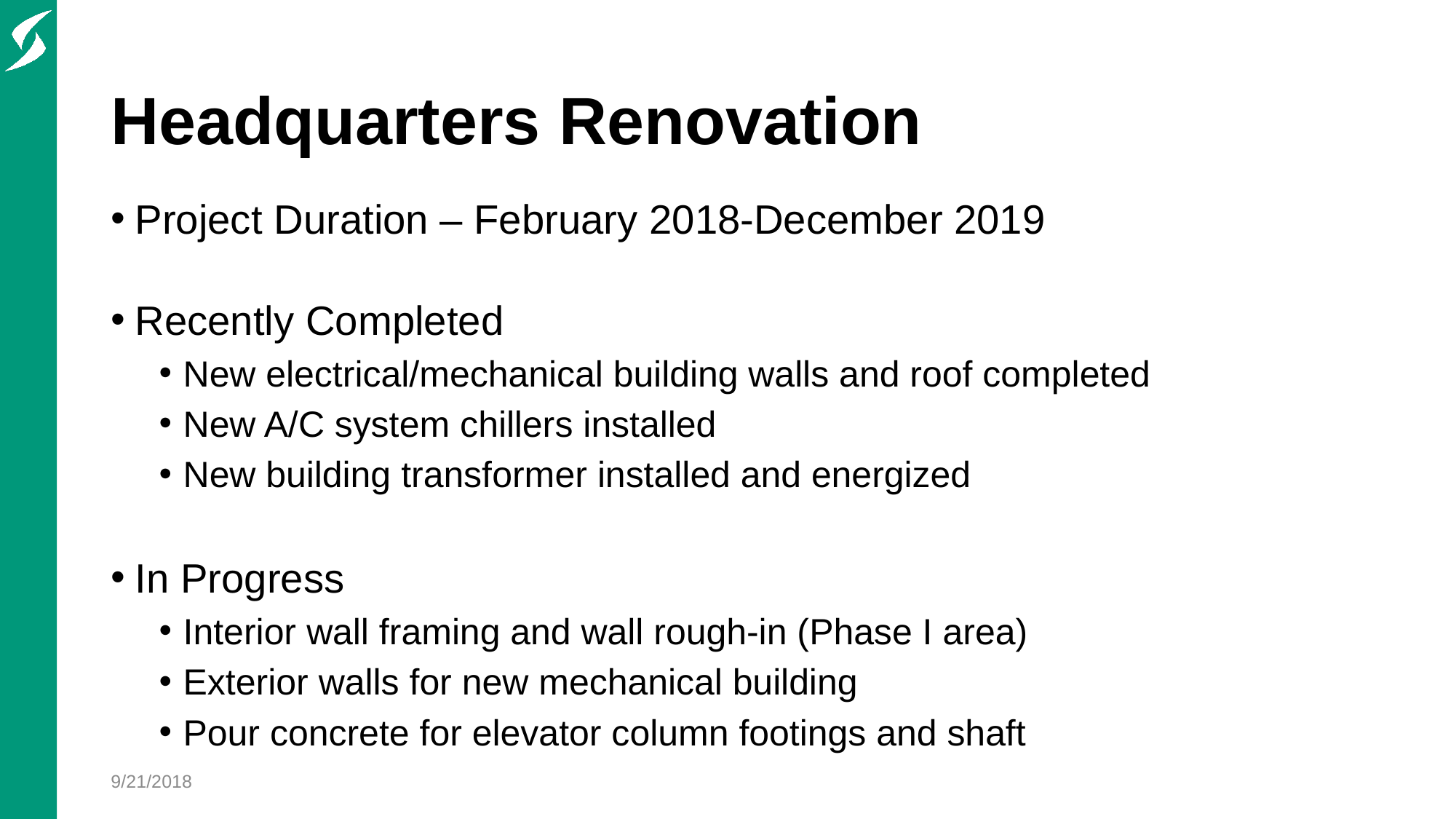

# Headquarters Renovation
Project Duration – February 2018-December 2019

Recently Completed
New electrical/mechanical building walls and roof completed
New A/C system chillers installed
New building transformer installed and energized

In Progress
Interior wall framing and wall rough-in (Phase I area)
Exterior walls for new mechanical building
Pour concrete for elevator column footings and shaft

15
9/21/2018